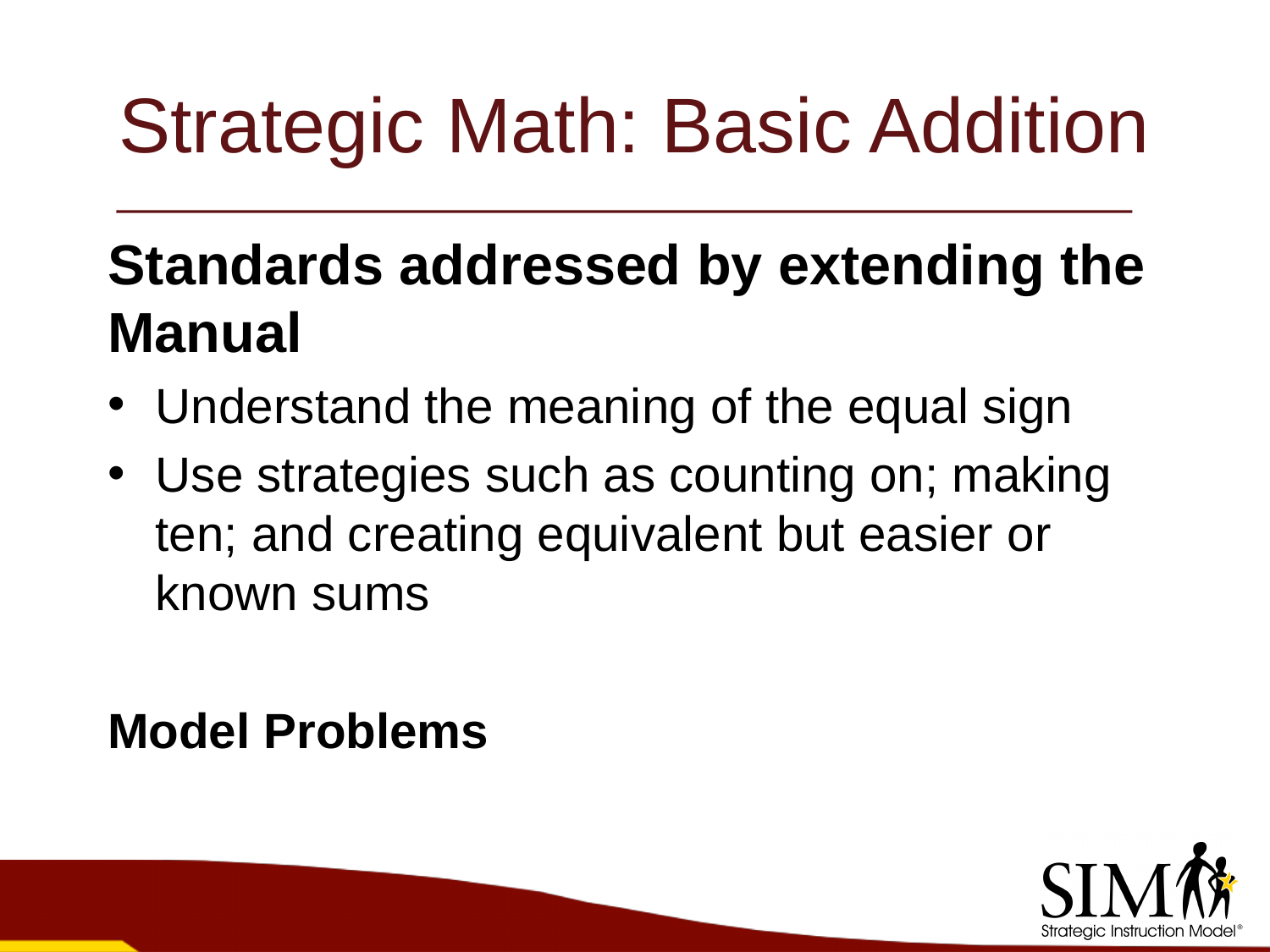

# Strategic Math: Basic Addition
Standards addressed by extending the Manual
Understand the meaning of the equal sign
Use strategies such as counting on; making ten; and creating equivalent but easier or known sums

Model Problems